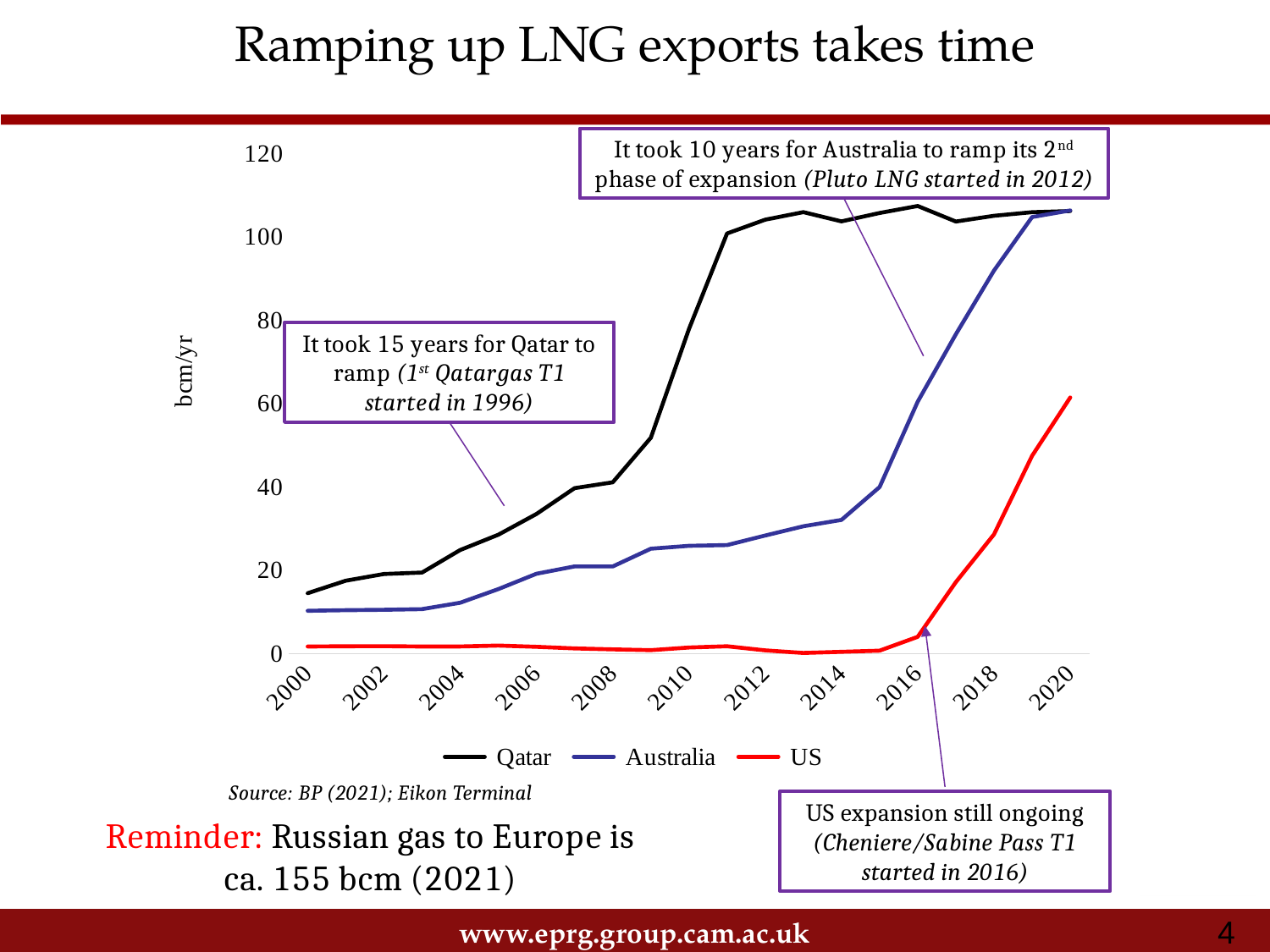

Ramping up LNG exports takes time

### Chart

| Category |  Qatar  |  Australia  |  US |
|---|---|---|---|
| 2000 | 14.474260111708862 | 10.256303999085366 | 1.6988425954861108 |
| 2001 | 17.473122127531646 | 10.406762246189027 | 1.75067709375 |
| 2002 | 19.078671463 | 10.500674110640244 | 1.77939 |
| 2003 | 19.42582392449165 | 10.650922932410062 | 1.6976577673611106 |
| 2004 | 24.82853069569281 | 12.187866431199408 | 1.702520412847222 |
| 2005 | 28.48786414991859 | 15.459759 | 1.925928 |
| 2006 | 33.465054532599986 | 19.135191410896343 | 1.6170907020486114 |
| 2007 | 39.6496798042235 | 20.896901064786586 | 1.2371892412569445 |
| 2008 | 41.058072681607044 | 20.887568174847562 | 1.0113734170763888 |
| 2009 | 51.75422126156588 | 25.133557207558475 | 0.8179159974439705 |
| 2010 | 77.82501180106242 | 25.836315151758864 | 1.4501659889615581 |
| 2011 | 100.71023128684195 | 26.016874482235796 | 1.7506114789032579 |
| 2012 | 104.01007913563456 | 28.293231647626072 | 0.7757271725589632 |
| 2013 | 105.82038552002278 | 30.51986068642768 | 0.1528749596923011 |
| 2014 | 103.60700252007207 | 32.03351274647316 | 0.42521961564462596 |
| 2015 | 105.61902241235845 | 39.914231985469215 | 0.694857614087504 |
| 2016 | 107.30228151670988 | 60.38569400720025 | 4.021034925703613 |
| 2017 | 103.57555427856559 | 76.55063484193502 | 17.12571182180707 |
| 2018 | 104.94612390813464 | 91.81972117509069 | 28.57500863631223 |
| 2019 | 105.8149452948913 | 104.65500580873463 | 47.40245659700993 |
| 2020 | 106.08459354739111 | 106.23146755643211 | 61.39438599590646 |
Source: BP (2021); Eikon Terminal
US expansion still ongoing (Cheniere/Sabine Pass T1 started in 2016)
Reminder: Russian gas to Europe is ca. 155 bcm (2021)
4